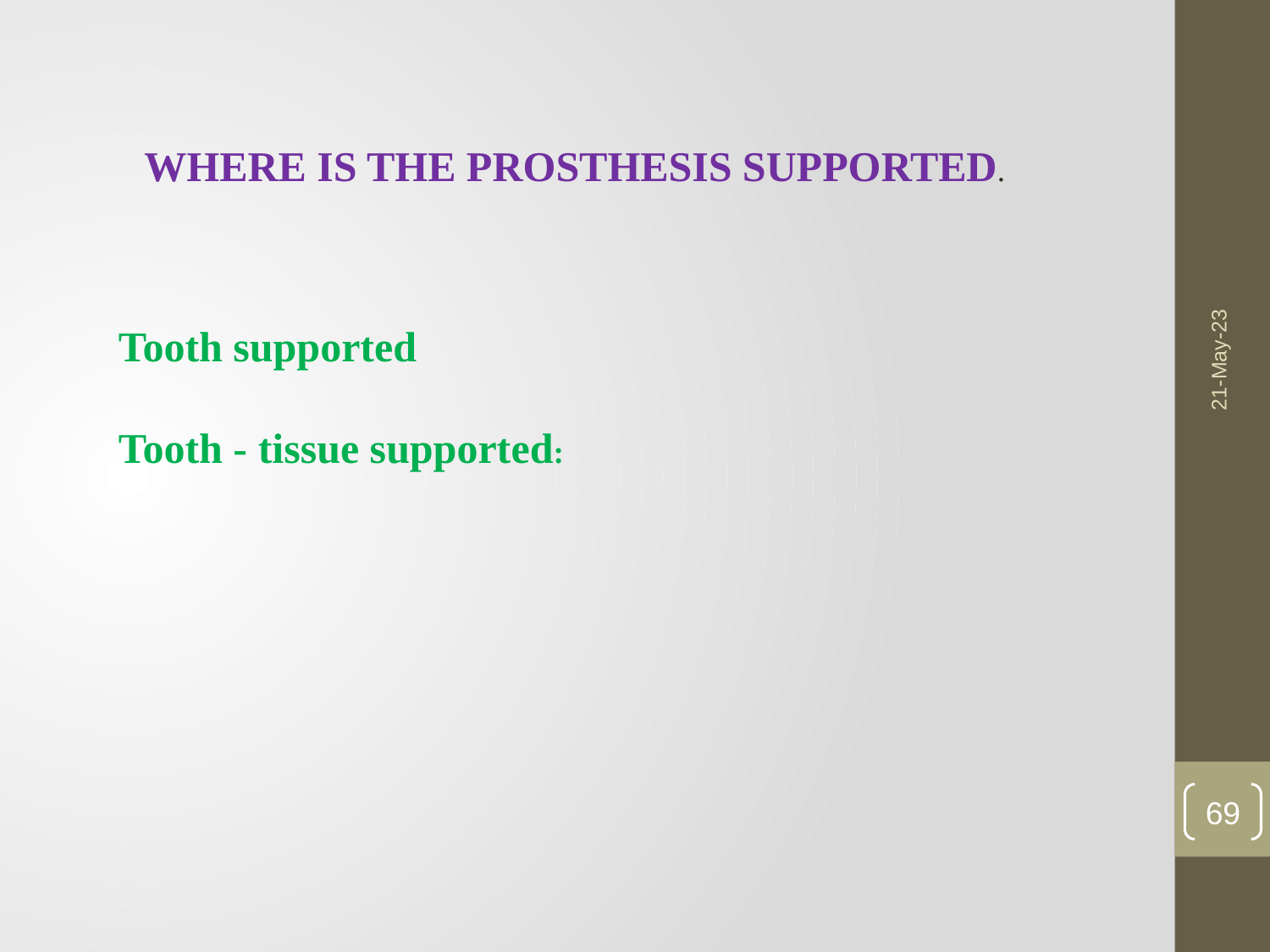

WHERE IS THE PROSTHESIS SUPPORTED.

Tooth supported

Tooth - tissue supported:
21-May-23
69